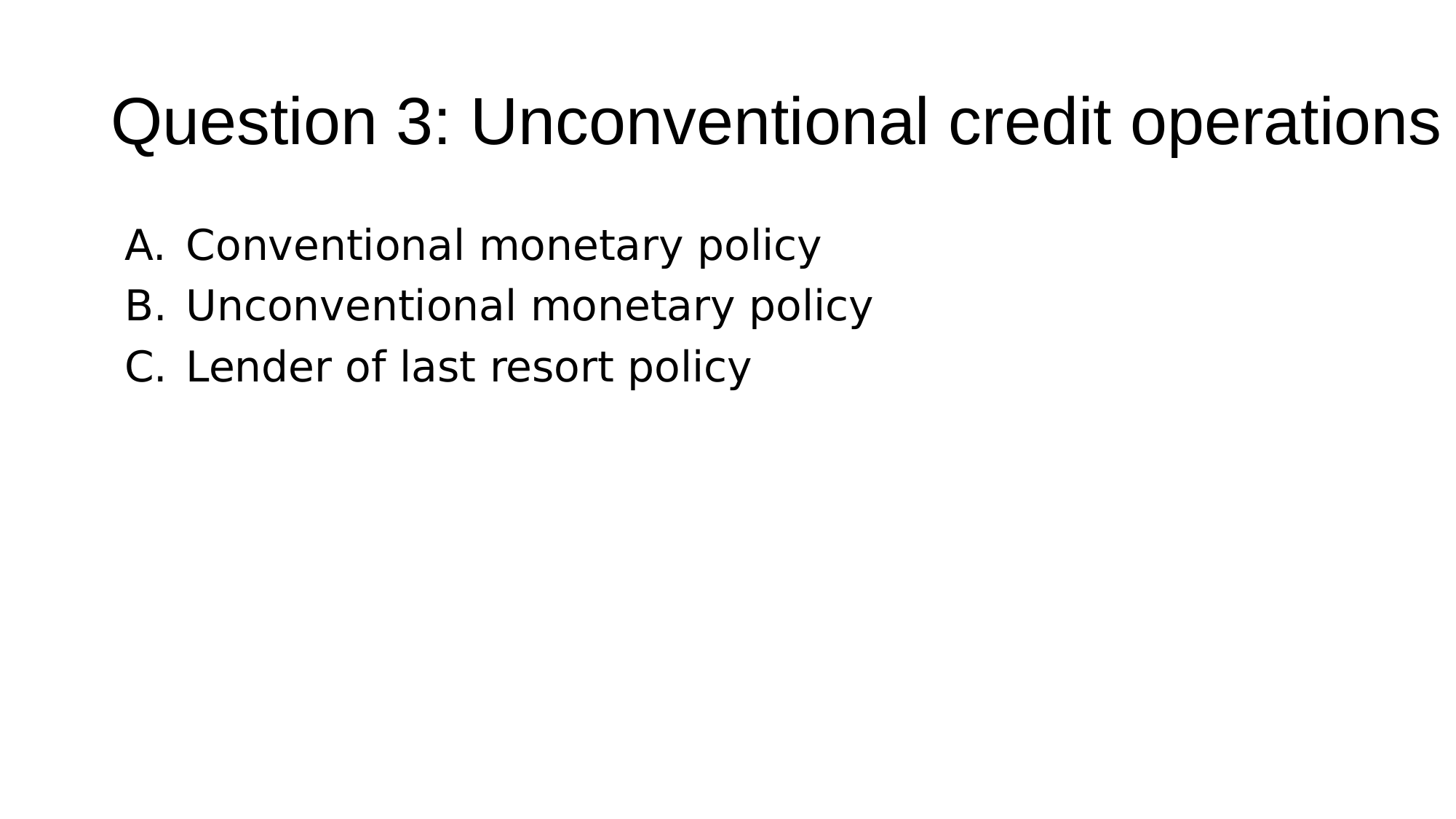

# Question 3: Unconventional credit operations
Conventional monetary policy
Unconventional monetary policy
Lender of last resort policy